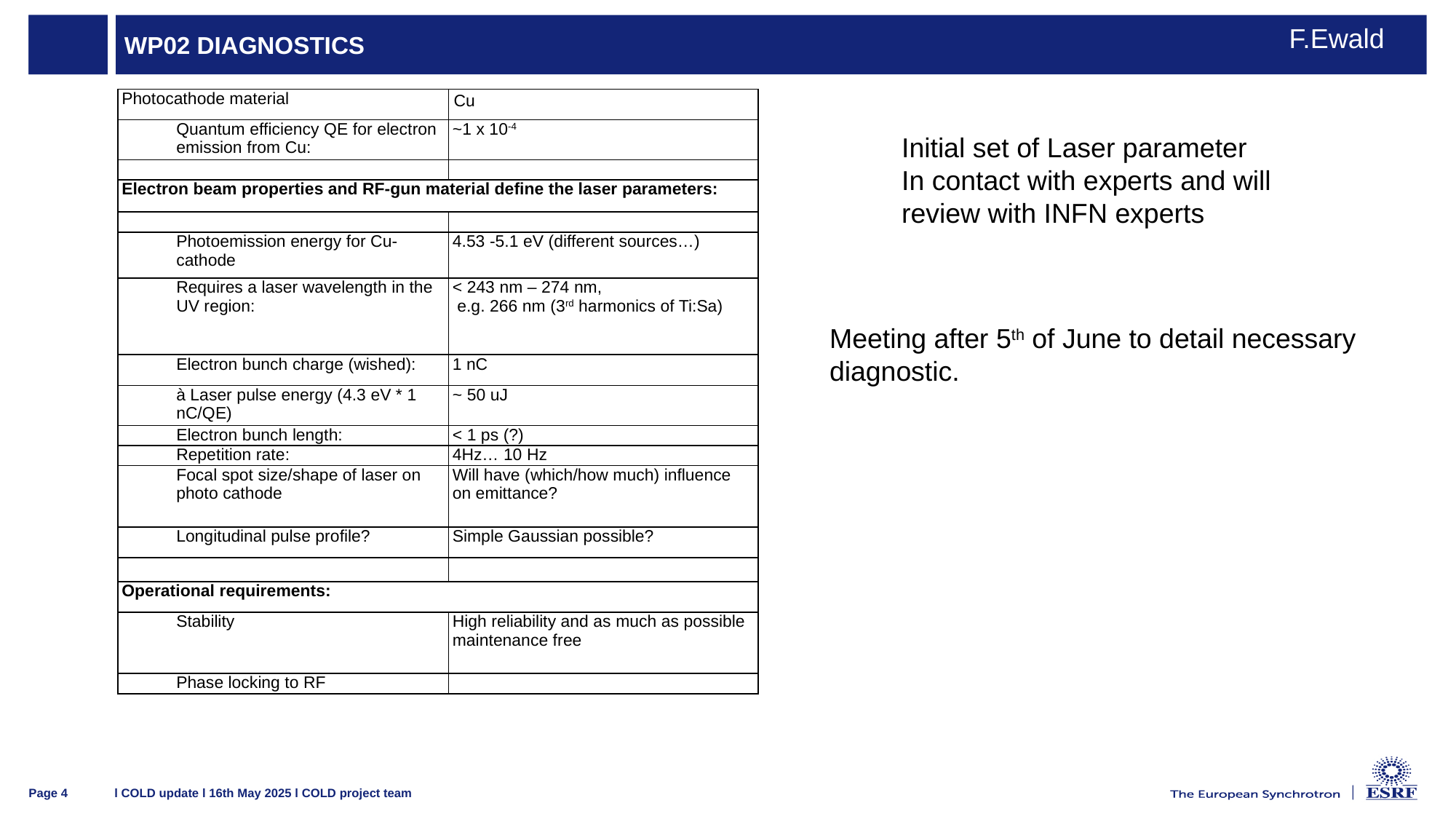

# WP02 Diagnostics
F.Ewald

| Photocathode material | Cu |
| --- | --- |
| Quantum efficiency QE for electron emission from Cu: | ~1 x 10-4 |
|  |  |
| Electron beam properties and RF-gun material define the laser parameters: |  |
|  |  |
| Photoemission energy for Cu-cathode | 4.53 -5.1 eV (different sources…) |
| Requires a laser wavelength in the UV region: | < 243 nm – 274 nm,  e.g. 266 nm (3rd harmonics of Ti:Sa) |
| Electron bunch charge (wished): | 1 nC |
| à Laser pulse energy (4.3 eV \* 1 nC/QE) | ~ 50 uJ |
| Electron bunch length: | < 1 ps (?) |
| Repetition rate: | 4Hz… 10 Hz |
| Focal spot size/shape of laser on photo cathode | Will have (which/how much) influence on emittance? |
| Longitudinal pulse profile? | Simple Gaussian possible? |
|  |  |
| Operational requirements: |  |
| Stability | High reliability and as much as possible maintenance free |
| Phase locking to RF |  |
Initial set of Laser parameter
In contact with experts and will review with INFN experts
Meeting after 5th of June to detail necessary diagnostic.
l COLD update l 16th May 2025 l COLD project team
Page 4